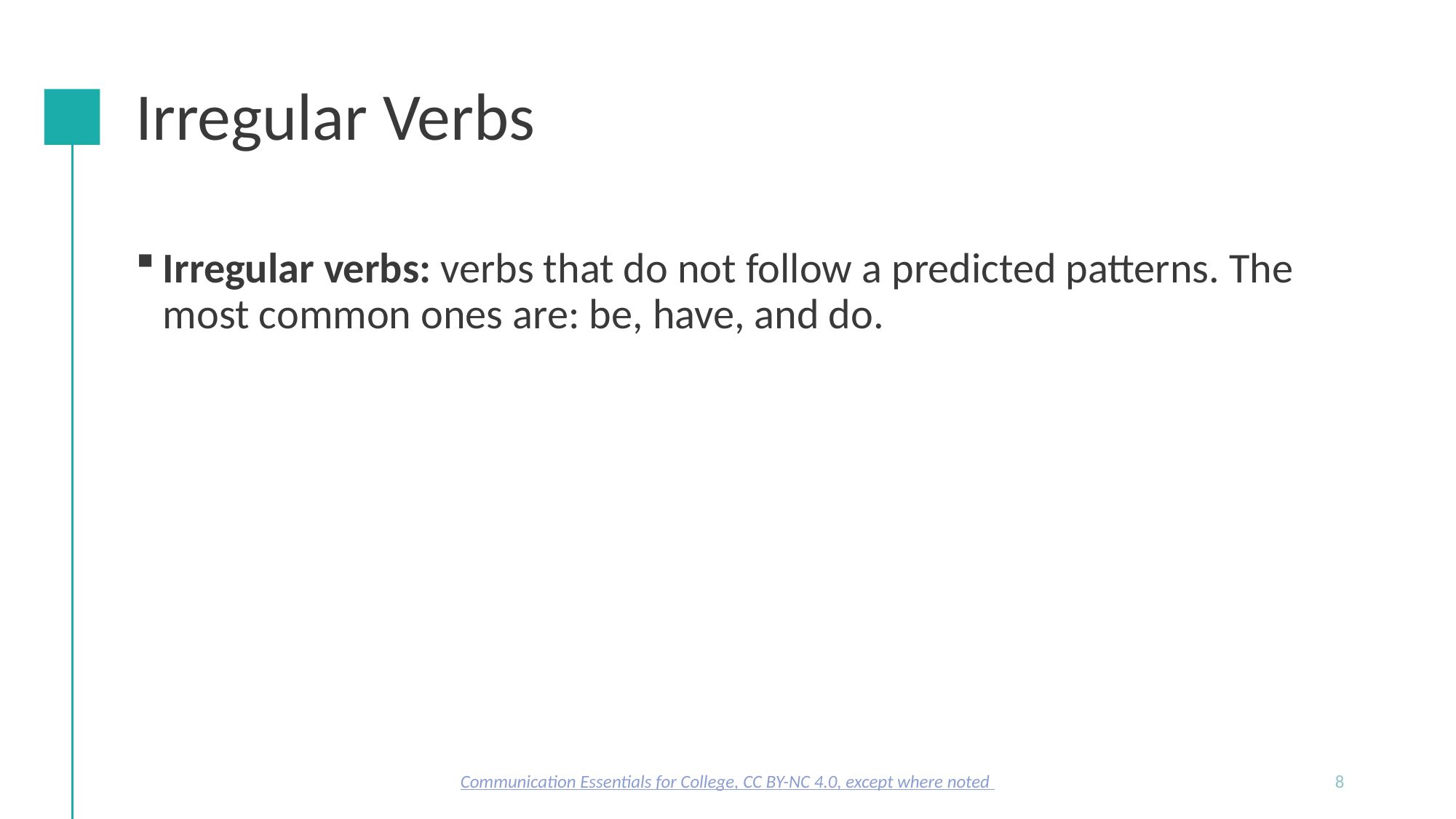

# Irregular Verbs
Irregular verbs: verbs that do not follow a predicted patterns. The most common ones are: be, have, and do.
Communication Essentials for College, CC BY-NC 4.0, except where noted
8